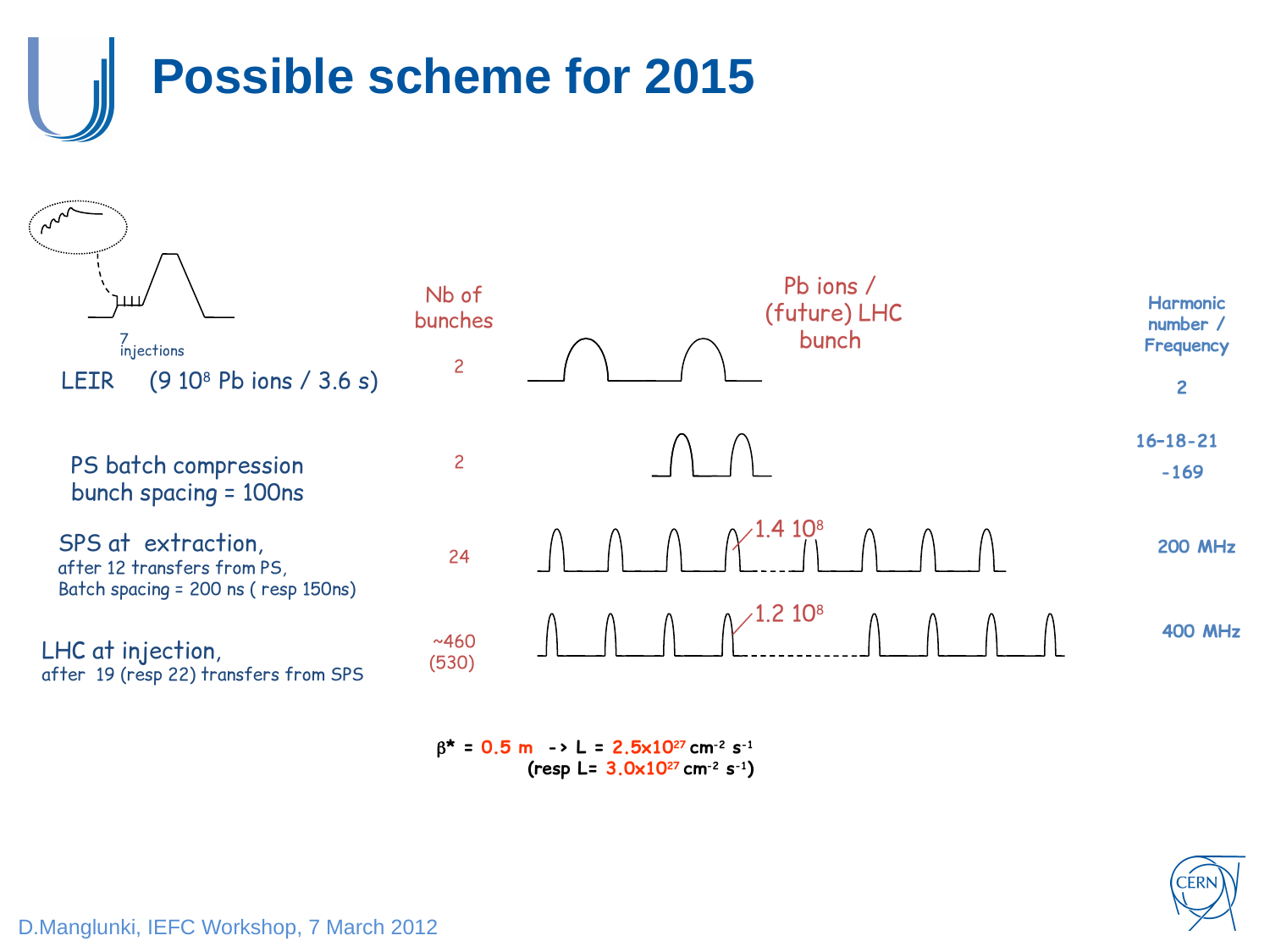

# Possible scheme for 2015

7 injections
Pb ions /
 (future) LHC bunch
Nb of bunches
2

2
24
~460
(530)
Harmonic number / Frequency
2
16–18-21
-169
200 MHz
400 MHz

LEIR
(9 108  Pb ions / 3.6 s)

PS batch compression
bunch spacing = 100ns
1.4 108
SPS at  extraction,
after 12 transfers from PS,
Batch spacing = 200 ns ( resp 150ns)

1.2 108

LHC at injection,
after  19 (resp 22) transfers from SPS
β* = 0.5 m  -> L = 2.5x1027 cm-2 s-1
(resp L= 3.0x1027 cm-2 s-1)